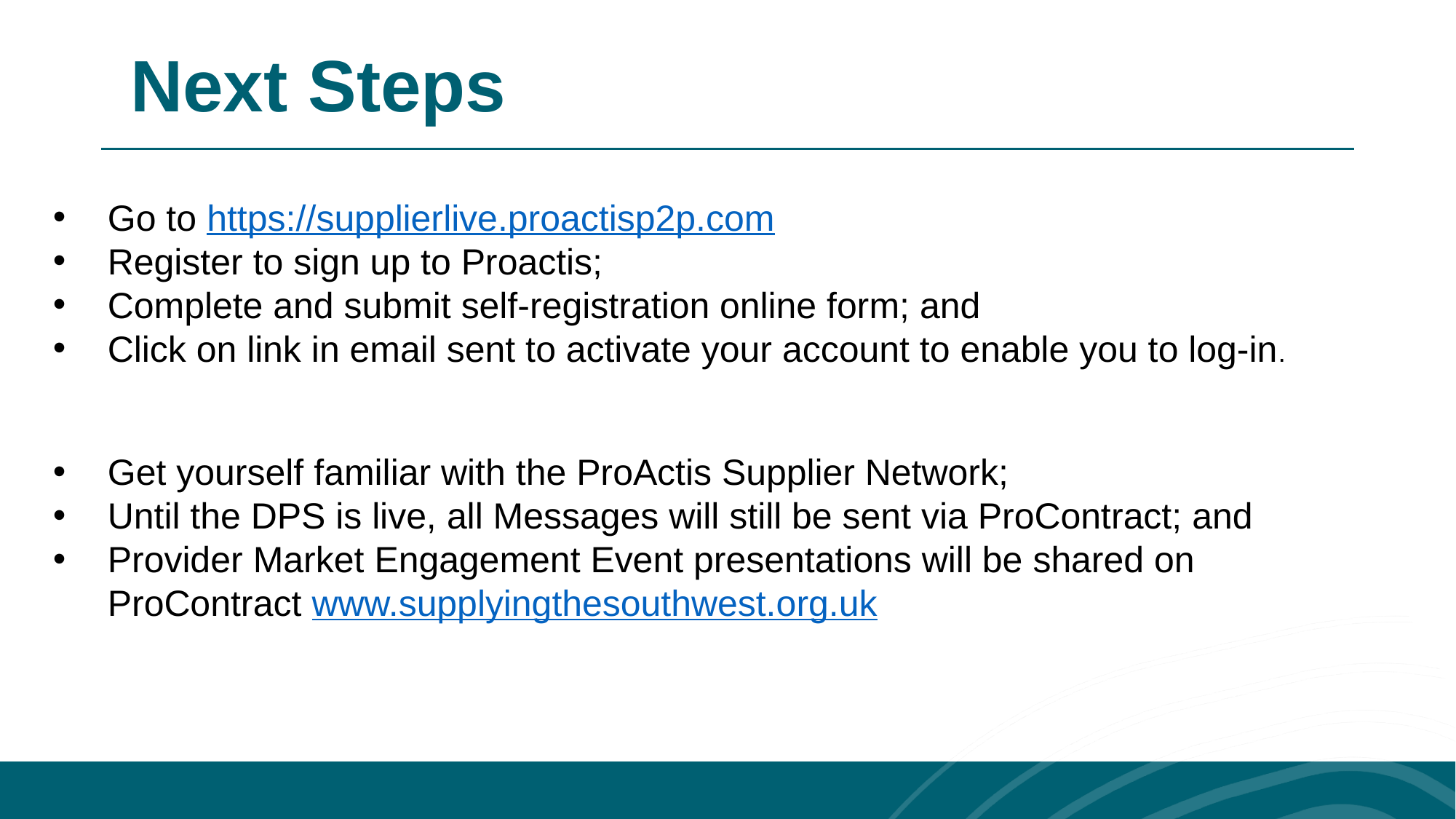

Next Steps

Go to https://supplierlive.proactisp2p.com
Register to sign up to Proactis;
Complete and submit self-registration online form; and
Click on link in email sent to activate your account to enable you to log-in.

Get yourself familiar with the ProActis Supplier Network;
Until the DPS is live, all Messages will still be sent via ProContract; and
Provider Market Engagement Event presentations will be shared on ProContract www.supplyingthesouthwest.org.uk